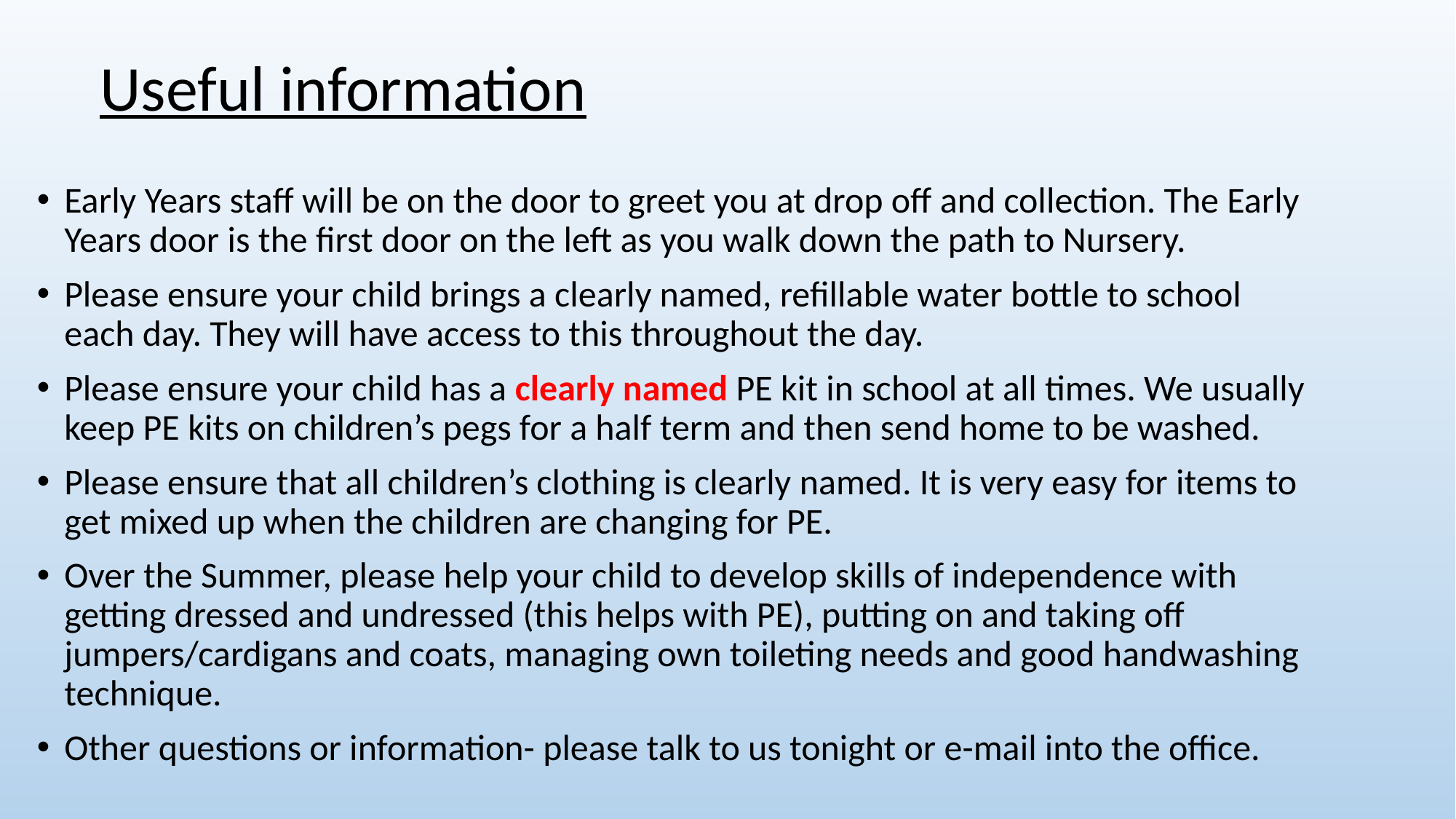

# Useful information
Early Years staff will be on the door to greet you at drop off and collection. The Early Years door is the first door on the left as you walk down the path to Nursery.
Please ensure your child brings a clearly named, refillable water bottle to school each day. They will have access to this throughout the day.
Please ensure your child has a clearly named PE kit in school at all times. We usually keep PE kits on children’s pegs for a half term and then send home to be washed.
Please ensure that all children’s clothing is clearly named. It is very easy for items to get mixed up when the children are changing for PE.
Over the Summer, please help your child to develop skills of independence with getting dressed and undressed (this helps with PE), putting on and taking off jumpers/cardigans and coats, managing own toileting needs and good handwashing technique.
Other questions or information- please talk to us tonight or e-mail into the office.